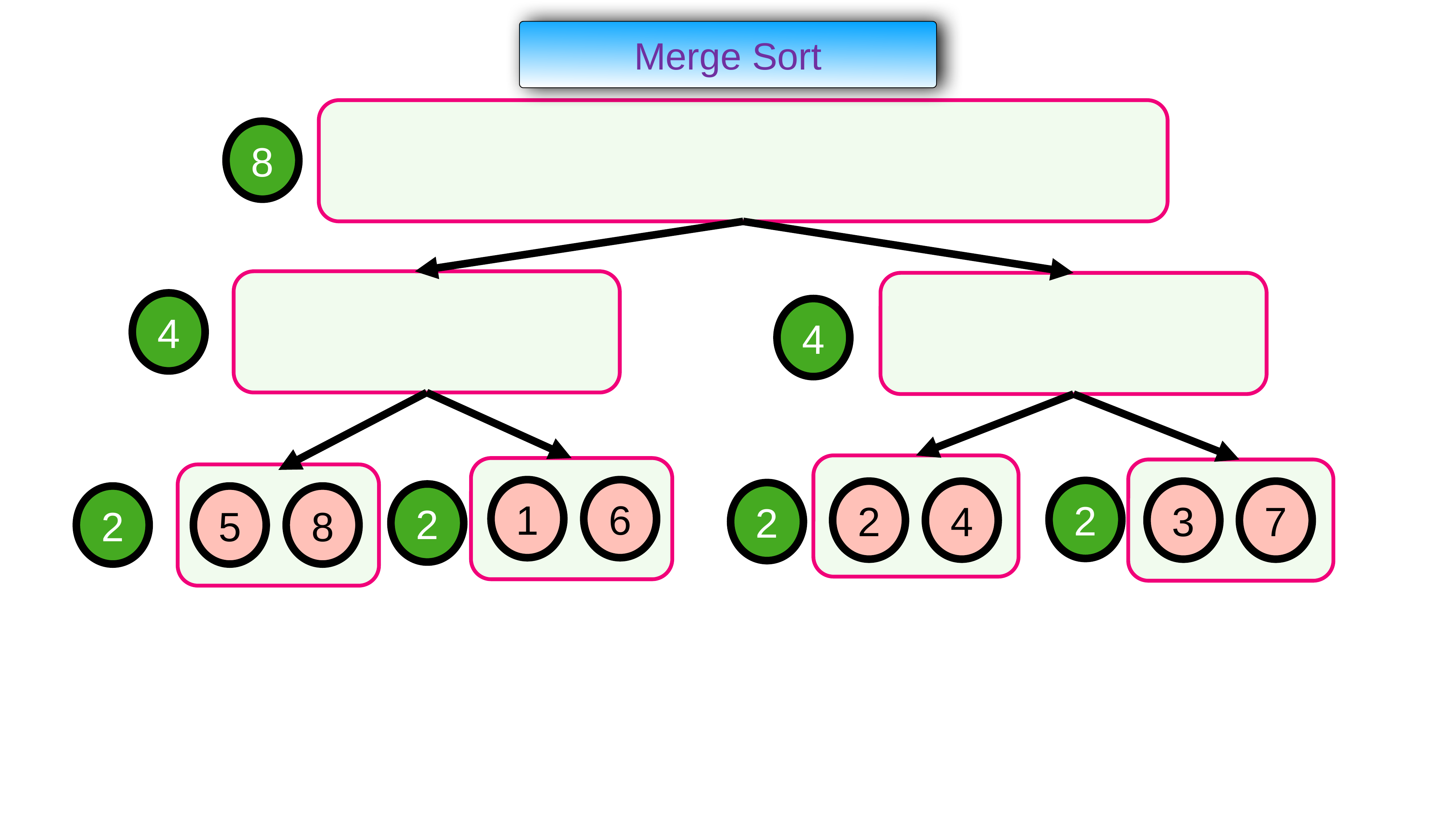

Merge Sort

8

4
4

6
1
2
4
3
7
2
2
2
2
5
8